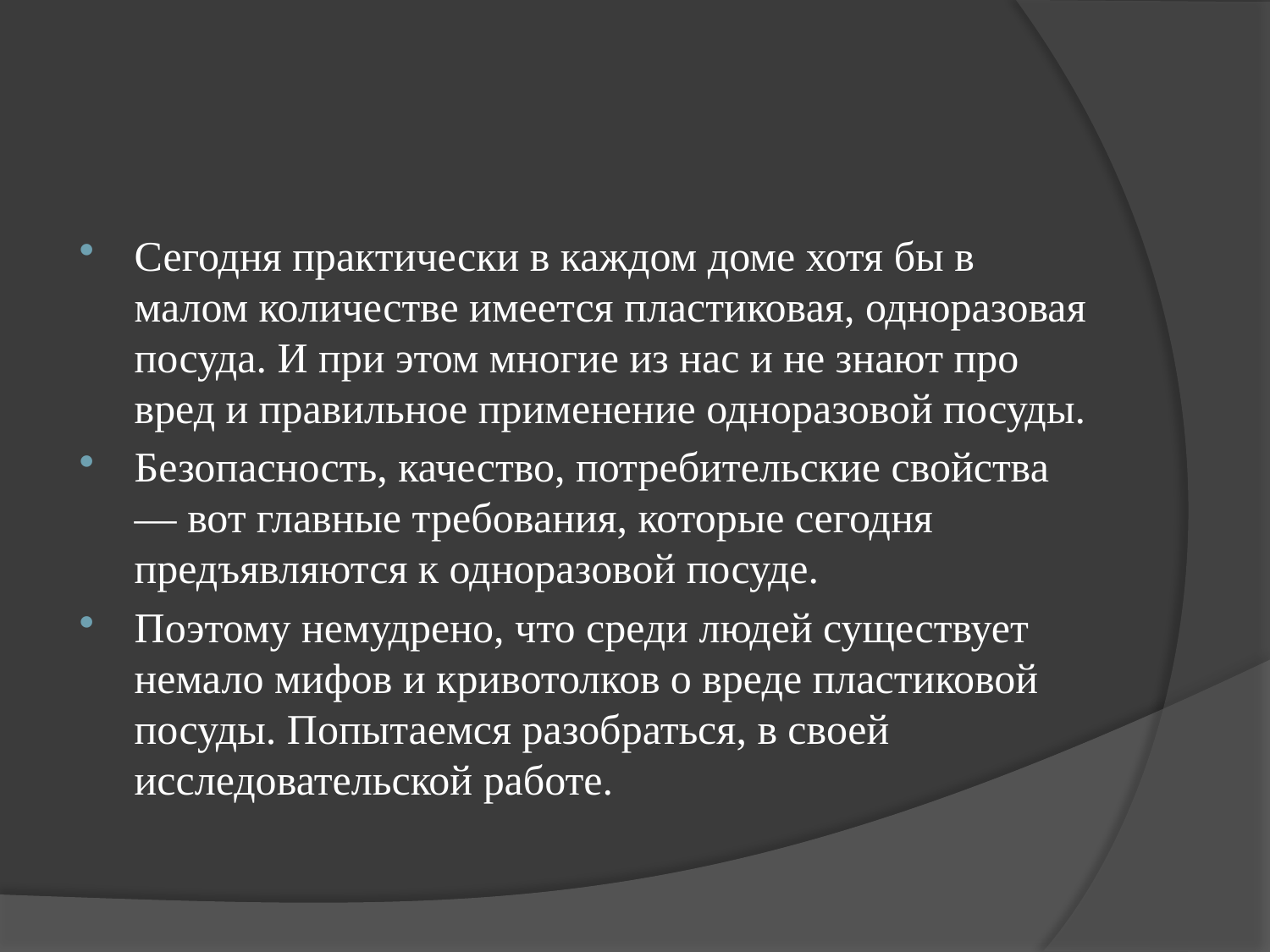

#
Сегодня практически в каждом доме хотя бы в малом количестве имеется пластиковая, одноразовая посуда. И при этом многие из нас и не знают про вред и правильное применение одноразовой посуды.
Безопасность, качество, потребительские свойства — вот главные требования, которые сегодня предъявляются к одноразовой посуде.
Поэтому немудрено, что среди людей существует немало мифов и кривотолков о вреде пластиковой посуды. Попытаемся разобраться, в своей исследовательской работе.